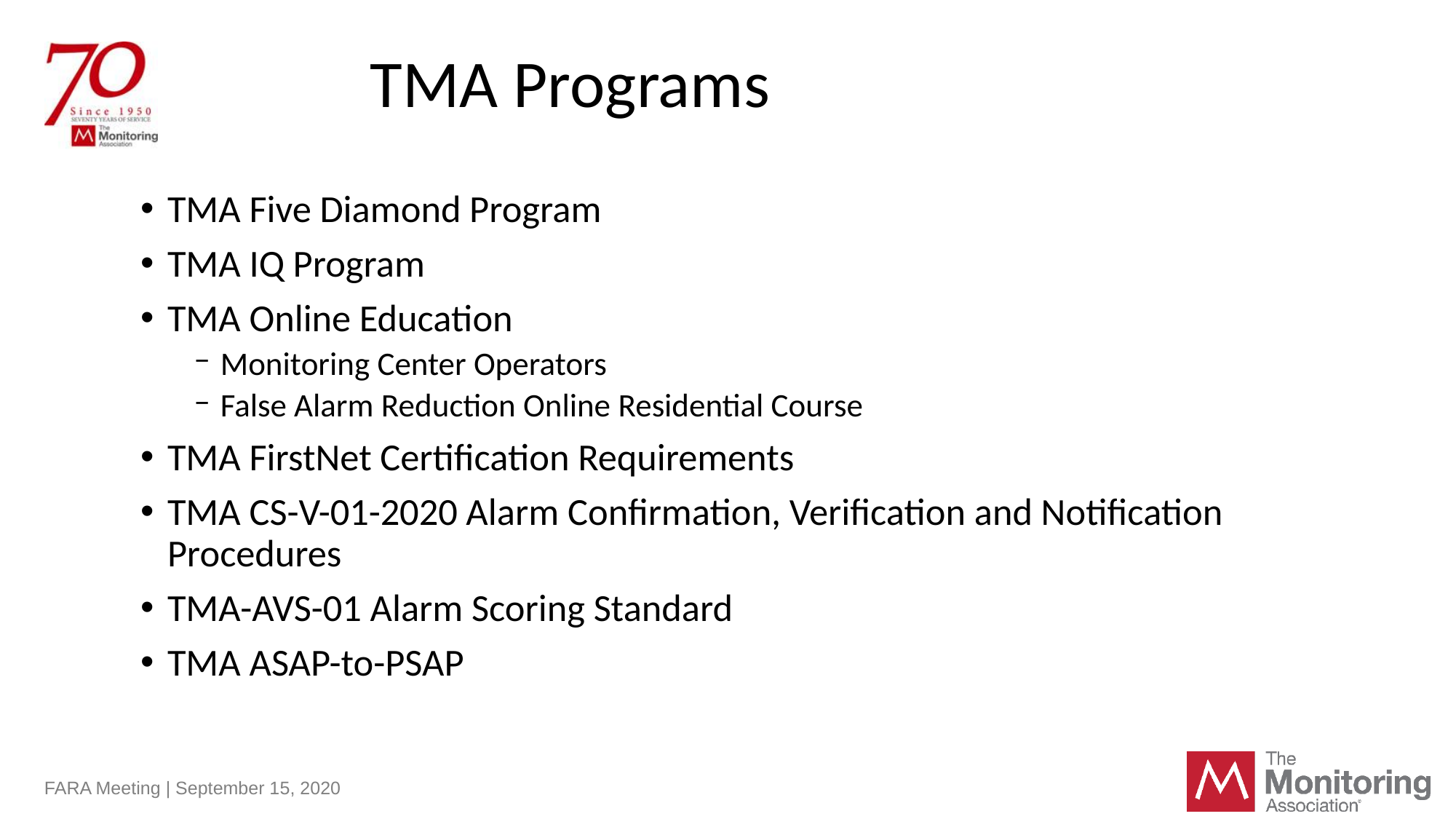

# TMA Programs
TMA Five Diamond Program
TMA IQ Program
TMA Online Education
Monitoring Center Operators
False Alarm Reduction Online Residential Course
TMA FirstNet Certification Requirements
TMA CS-V-01-2020 Alarm Confirmation, Verification and Notification Procedures
TMA-AVS-01 Alarm Scoring Standard
TMA ASAP-to-PSAP